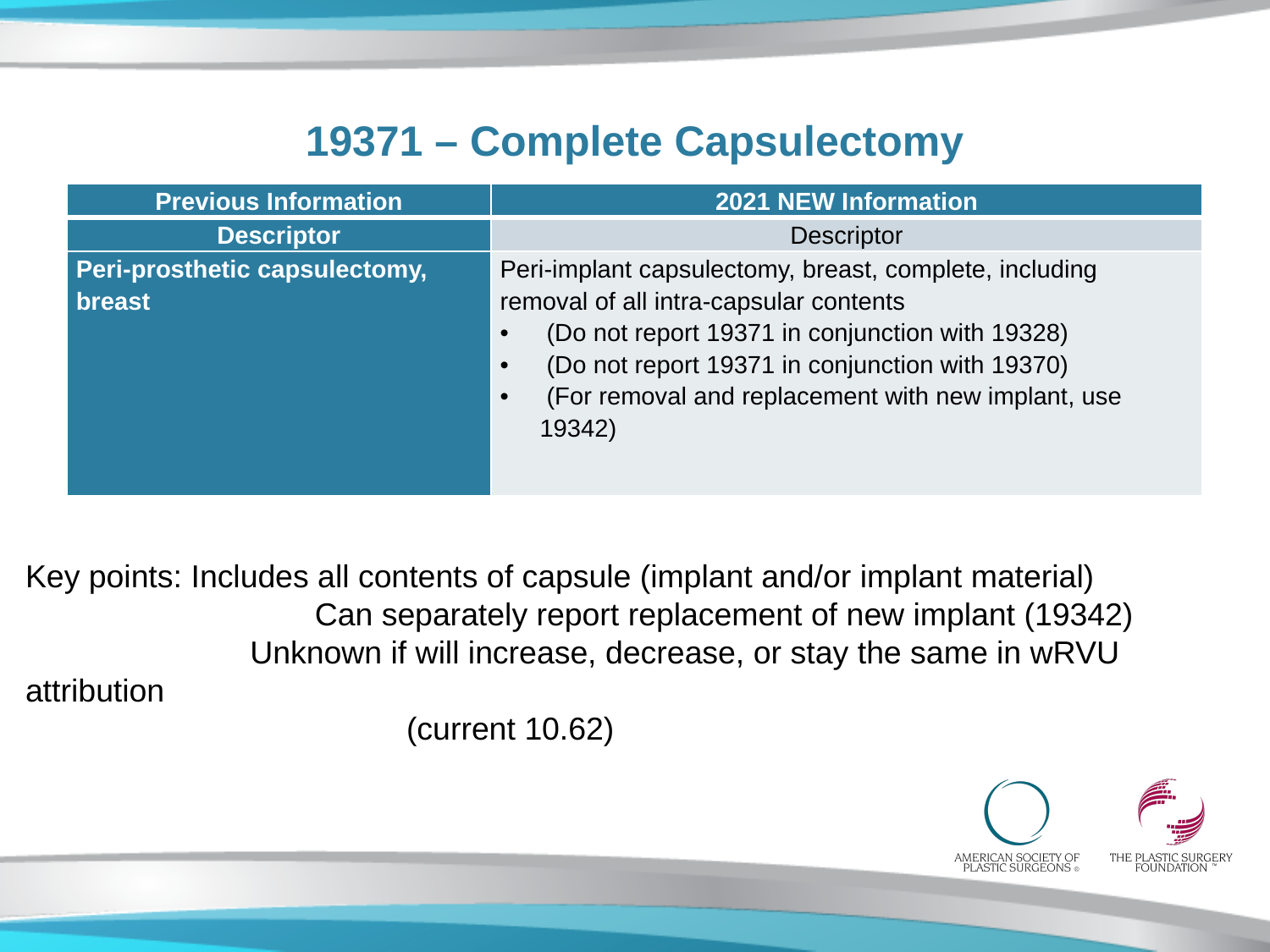

# 19371 – Complete Capsulectomy
| Previous Information | 2021 NEW Information |
| --- | --- |
| Descriptor | Descriptor |
| Peri-prosthetic capsulectomy, breast | Peri-implant capsulectomy, breast, complete, including removal of all intra-capsular contents  (Do not report 19371 in conjunction with 19328)  (Do not report 19371 in conjunction with 19370)  (For removal and replacement with new implant, use 19342) |
Key points: Includes all contents of capsule (implant and/or implant material)
		    Can separately report replacement of new implant (19342)
	           Unknown if will increase, decrease, or stay the same in wRVU attribution
			(current 10.62)